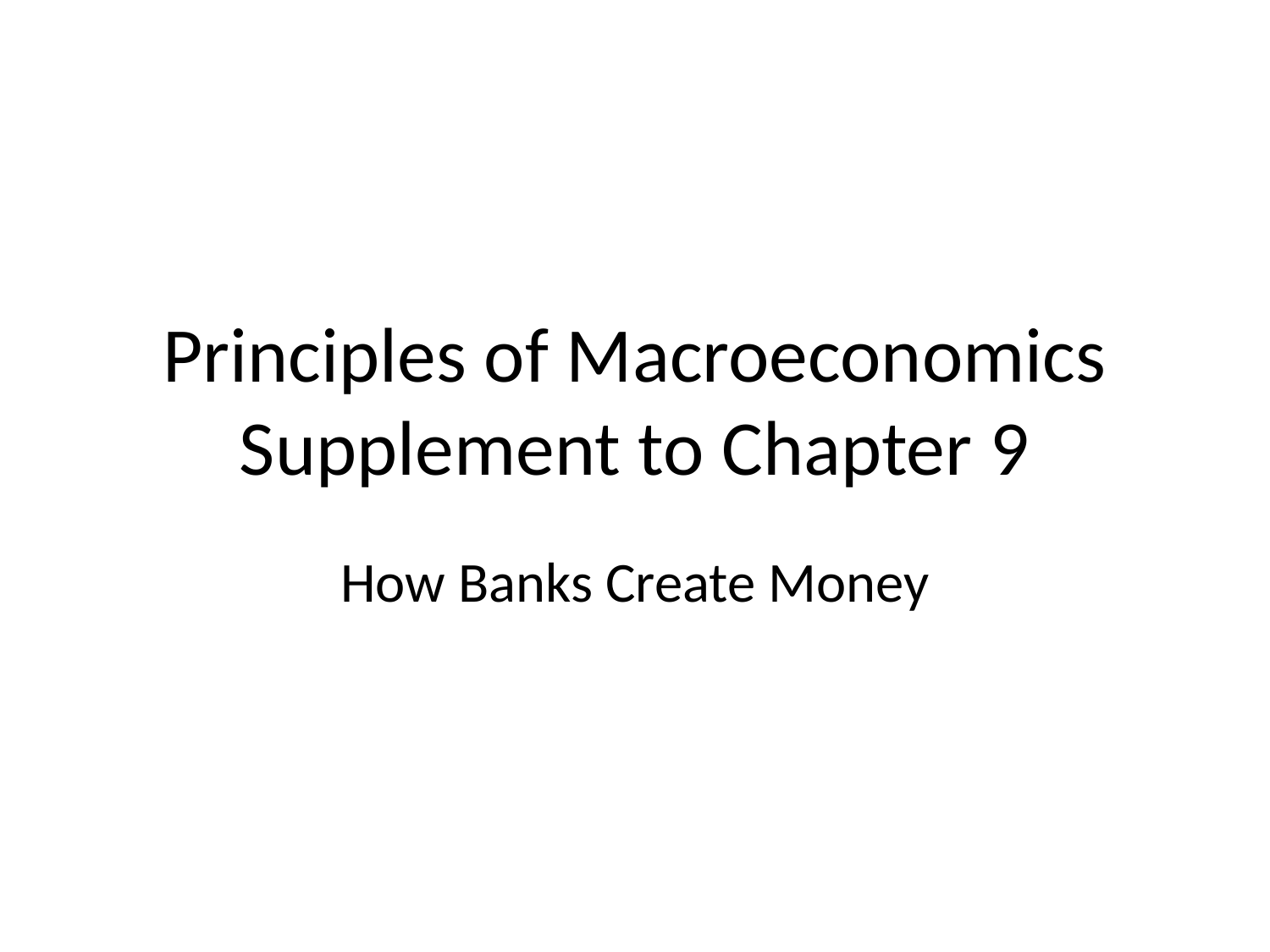

# Principles of Macroeconomics Supplement to Chapter 9
How Banks Create Money